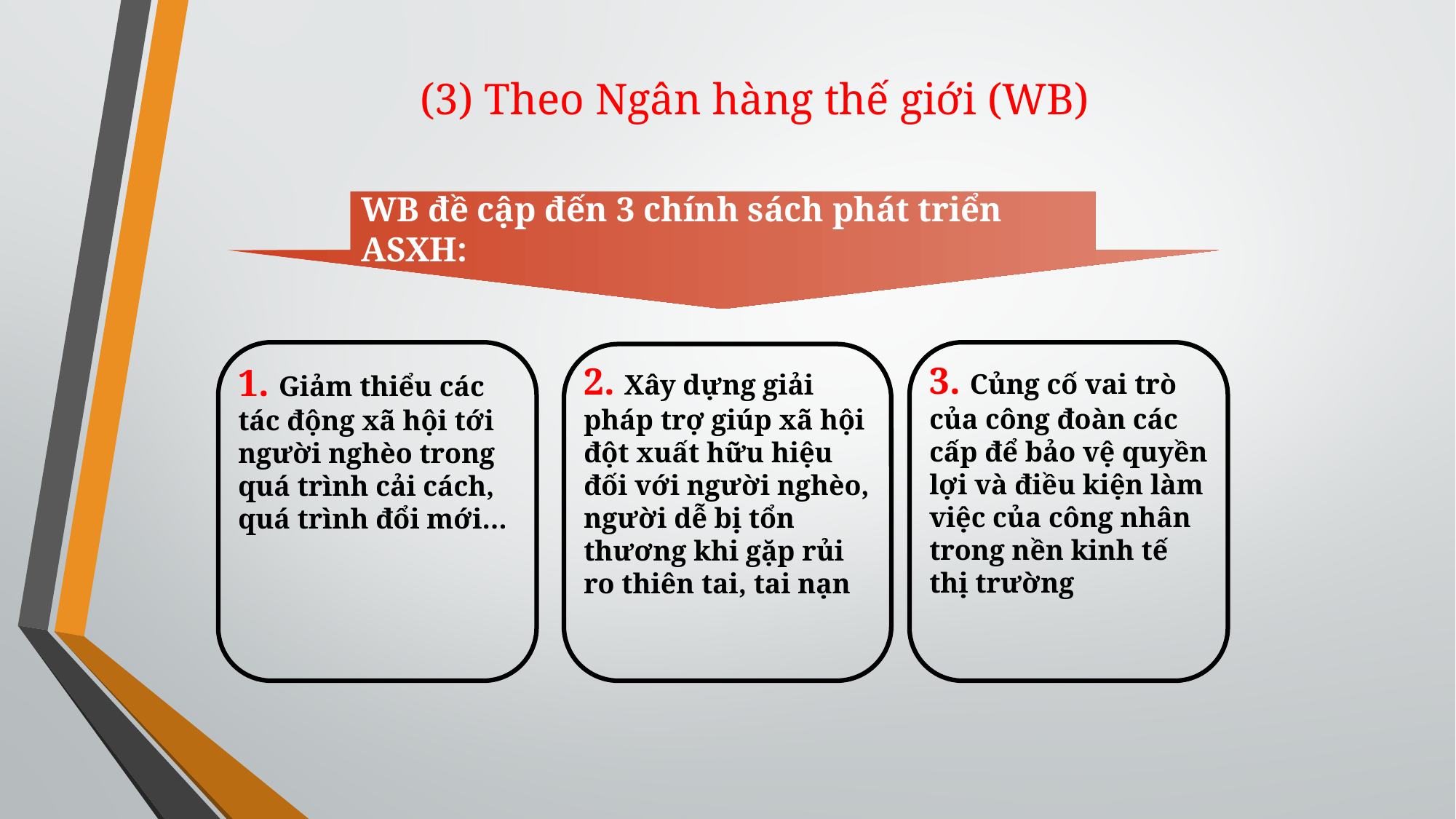

# (3) Theo Ngân hàng thế giới (WB)
WB đề cập đến 3 chính sách phát triển ASXH:

1. Giảm thiểu các tác động xã hội tới người nghèo trong quá trình cải cách, quá trình đổi mới…

3. Củng cố vai trò của công đoàn các cấp để bảo vệ quyền lợi và điều kiện làm việc của công nhân trong nền kinh tế thị trường

2. Xây dựng giải pháp trợ giúp xã hội đột xuất hữu hiệu đối với người nghèo, người dễ bị tổn thương khi gặp rủi ro thiên tai, tai nạn